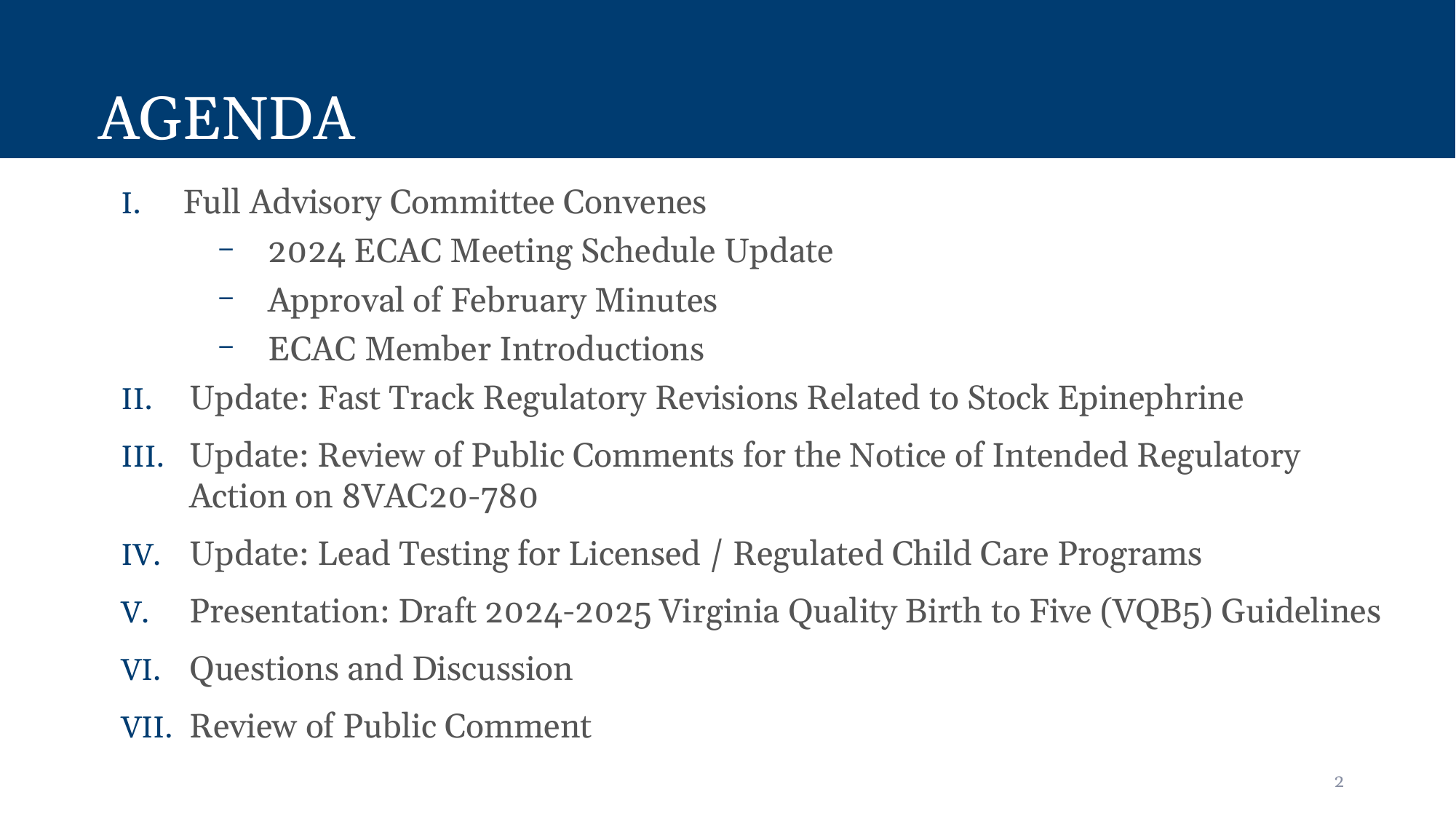

# Agenda
Full Advisory Committee Convenes
2024 ECAC Meeting Schedule Update
Approval of February Minutes
ECAC Member Introductions
Update: Fast Track Regulatory Revisions Related to Stock Epinephrine
Update: Review of Public Comments for the Notice of Intended Regulatory Action on 8VAC20-780
Update: Lead Testing for Licensed / Regulated Child Care Programs
Presentation: Draft 2024-2025 Virginia Quality Birth to Five (VQB5) Guidelines
Questions and Discussion
Review of Public Comment

2